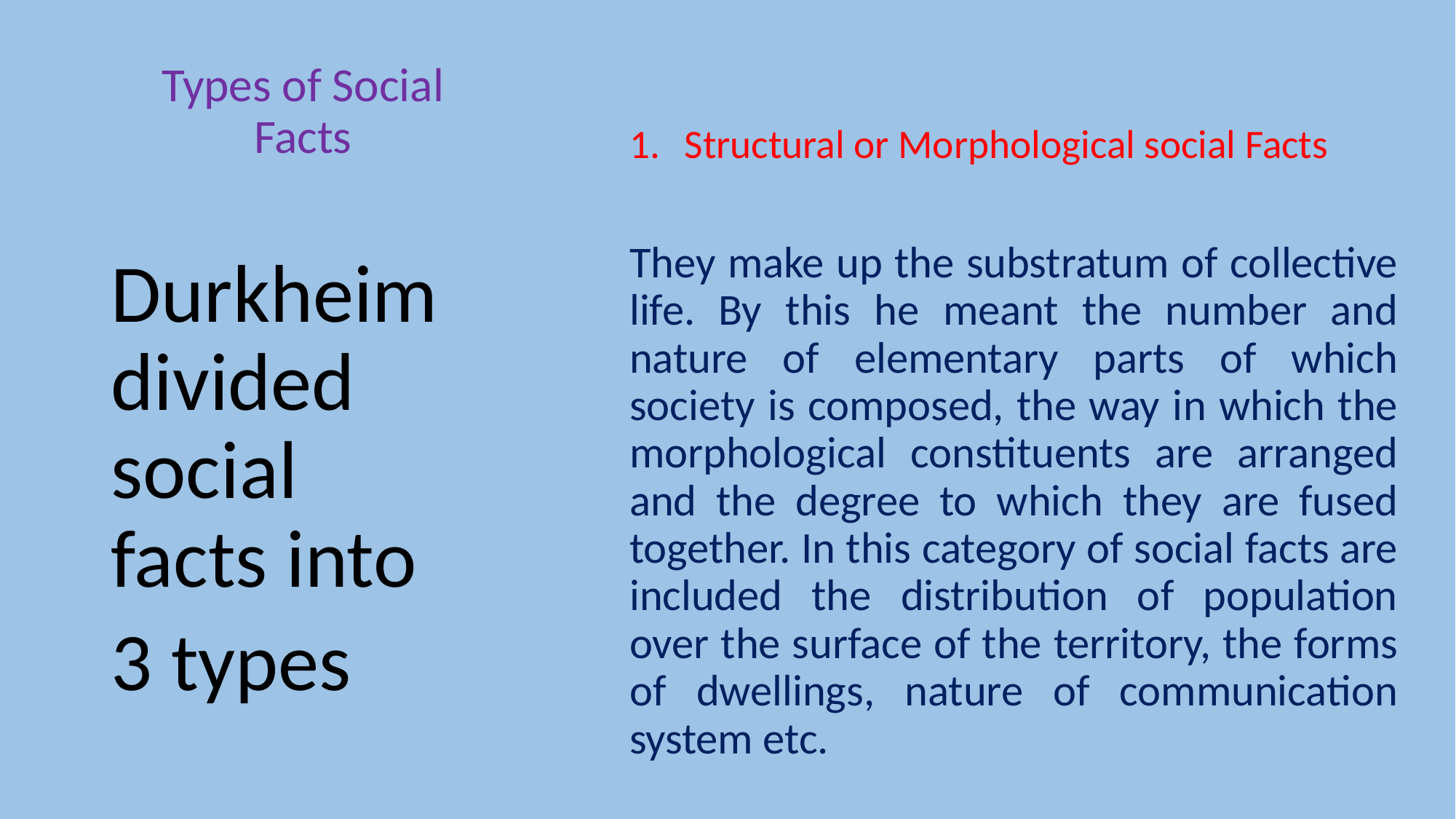

# Types of Social Facts
Structural or Morphological social Facts

They make up the substratum of collective life. By this he meant the number and nature of elementary parts of which society is composed, the way in which the morphological constituents are arranged and the degree to which they are fused together. In this category of social facts are included the distribution of population over the surface of the territory, the forms of dwellings, nature of communication system etc.
Durkheim divided social facts into
3 types